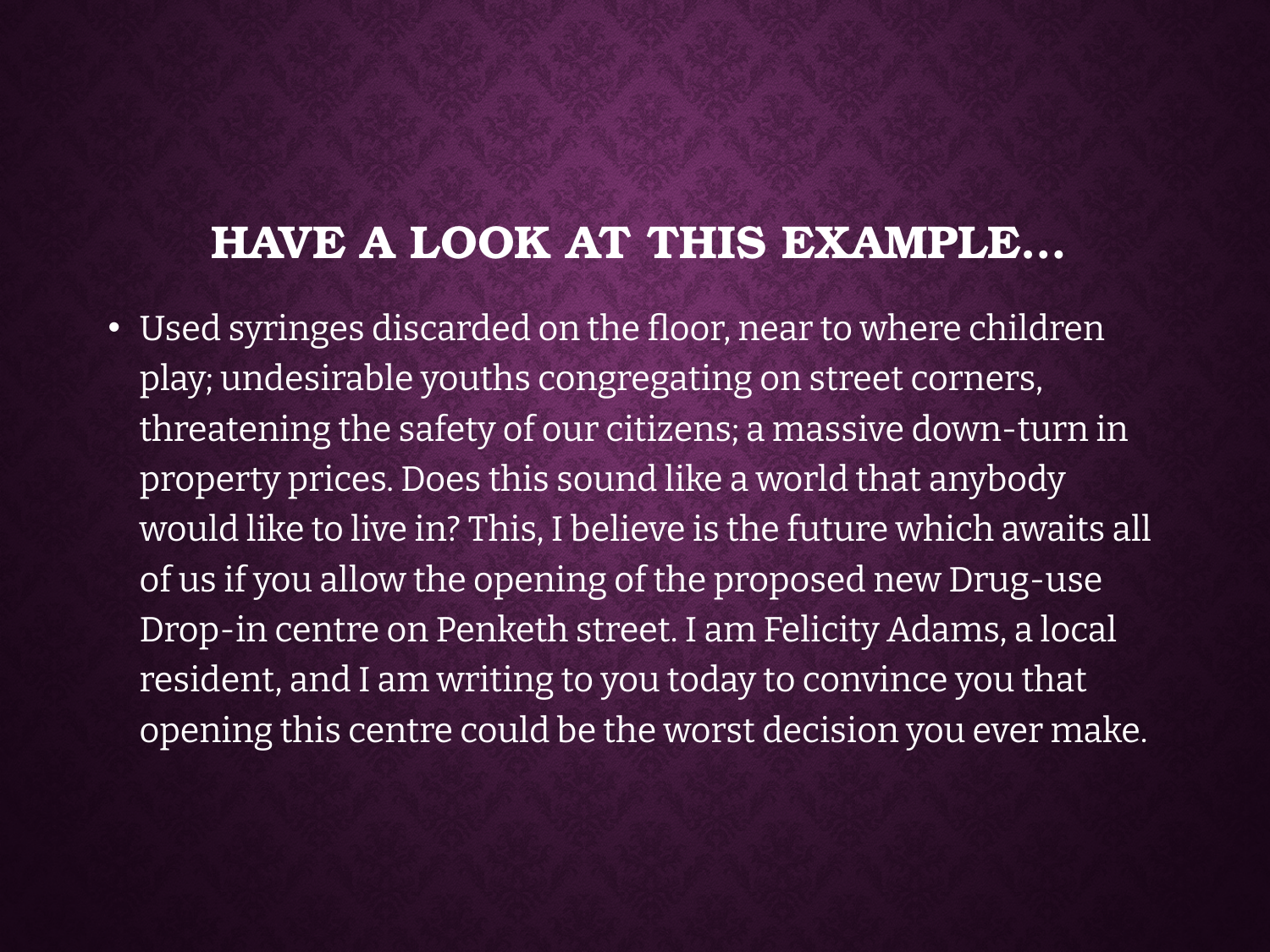

# Have a look at this example…
Used syringes discarded on the floor, near to where children play; undesirable youths congregating on street corners, threatening the safety of our citizens; a massive down-turn in property prices. Does this sound like a world that anybody would like to live in? This, I believe is the future which awaits all of us if you allow the opening of the proposed new Drug-use Drop-in centre on Penketh street. I am Felicity Adams, a local resident, and I am writing to you today to convince you that opening this centre could be the worst decision you ever make.